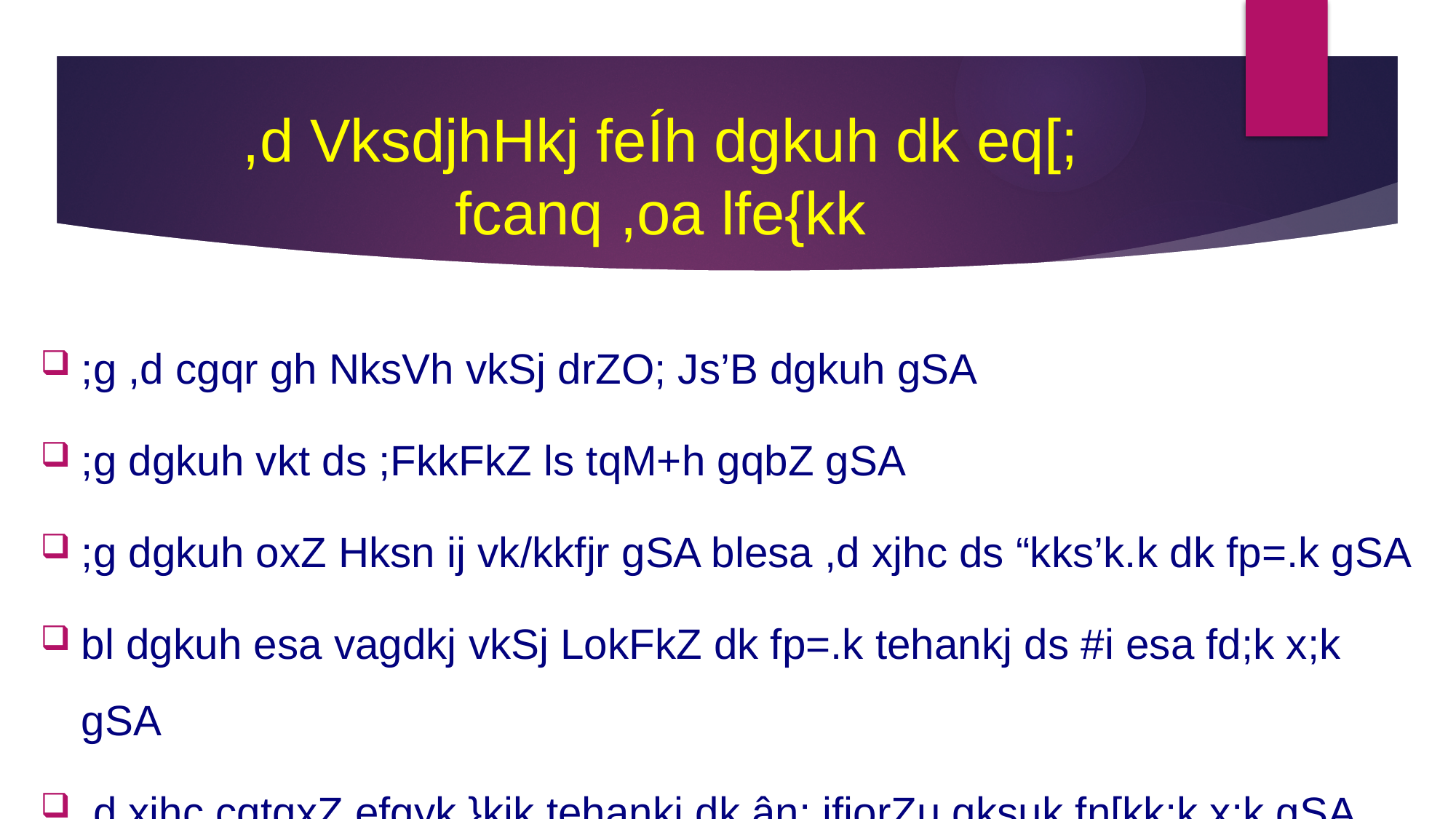

# ,d VksdjhHkj feÍh dgkuh dk eq[; fcanq ,oa lfe{kk
;g ,d cgqr gh NksVh vkSj drZO; Js’B dgkuh gSA
;g dgkuh vkt ds ;FkkFkZ ls tqM+h gqbZ gSA
;g dgkuh oxZ Hksn ij vk/kkfjr gSA blesa ,d xjhc ds “kks’k.k dk fp=.k gSA
bl dgkuh esa vagdkj vkSj LokFkZ dk fp=.k tehankj ds #i esa fd;k x;k gSA
,d xjhc cqtqxZ efgyk }kjk tehankj dk ân; ifjorZu gksuk fn[kk;k x;k gSA